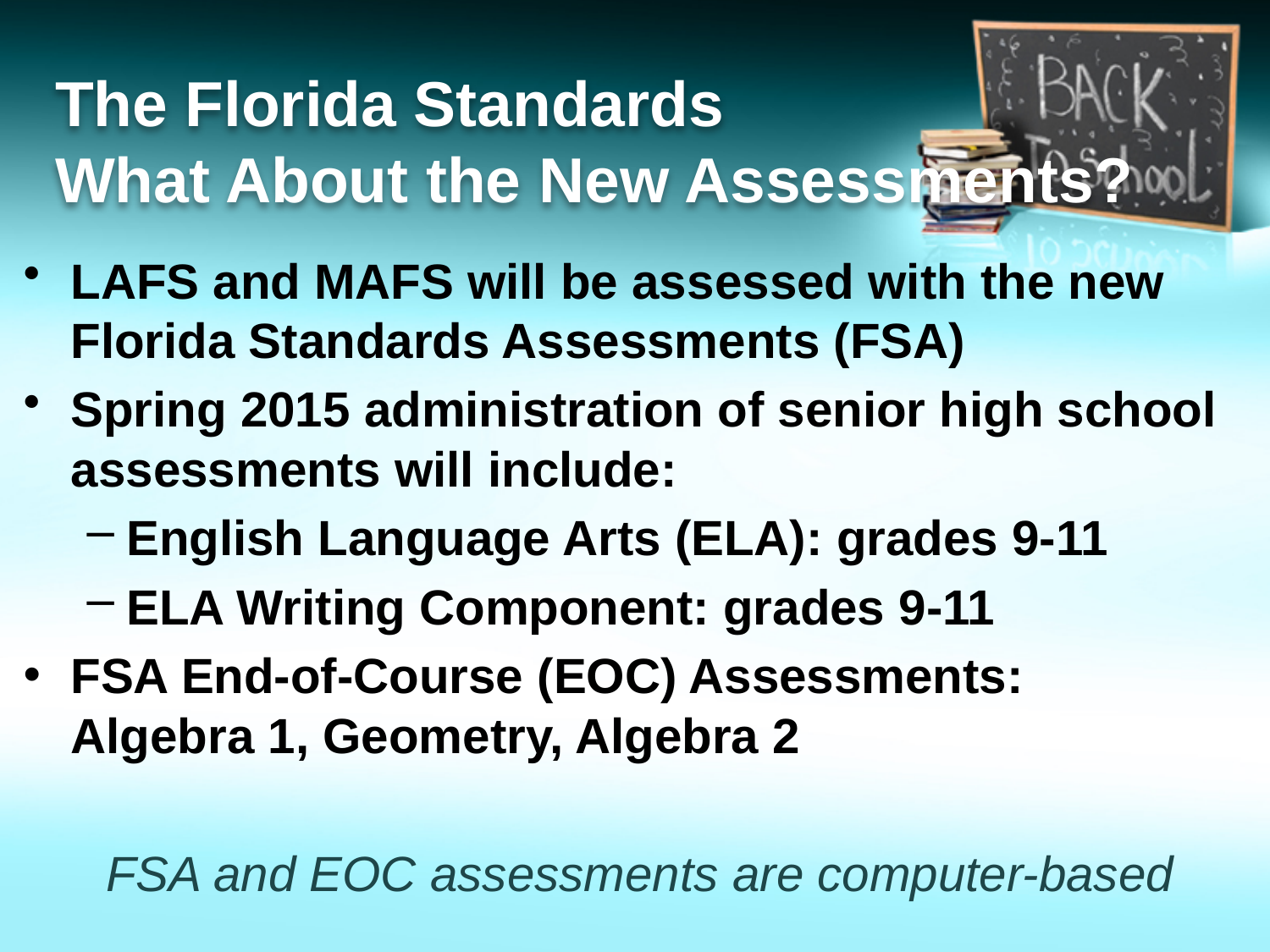

# The Florida Standards What About the New Assessments?
LAFS and MAFS will be assessed with the new Florida Standards Assessments (FSA)
Spring 2015 administration of senior high school assessments will include:
English Language Arts (ELA): grades 9-11
ELA Writing Component: grades 9-11
FSA End-of-Course (EOC) Assessments:     Algebra 1, Geometry, Algebra 2

FSA and EOC assessments are computer-based